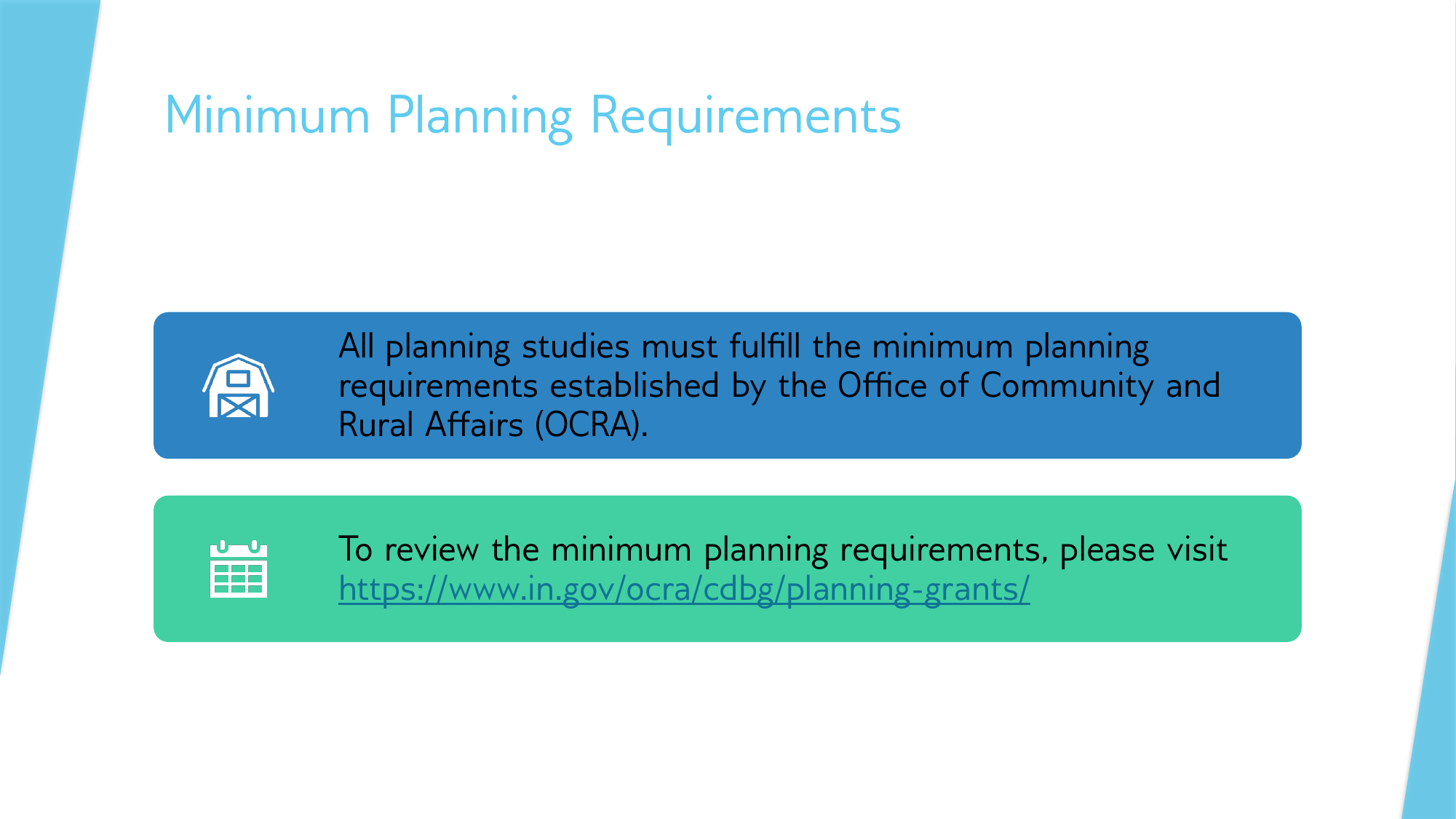

# Minimum Planning Requirements
All planning studies must fulfill the minimum planning requirements established by the Office of Community and Rural Affairs (OCRA).
To review the minimum planning requirements, please visit https://www.in.gov/ocra/cdbg/planning-grants/